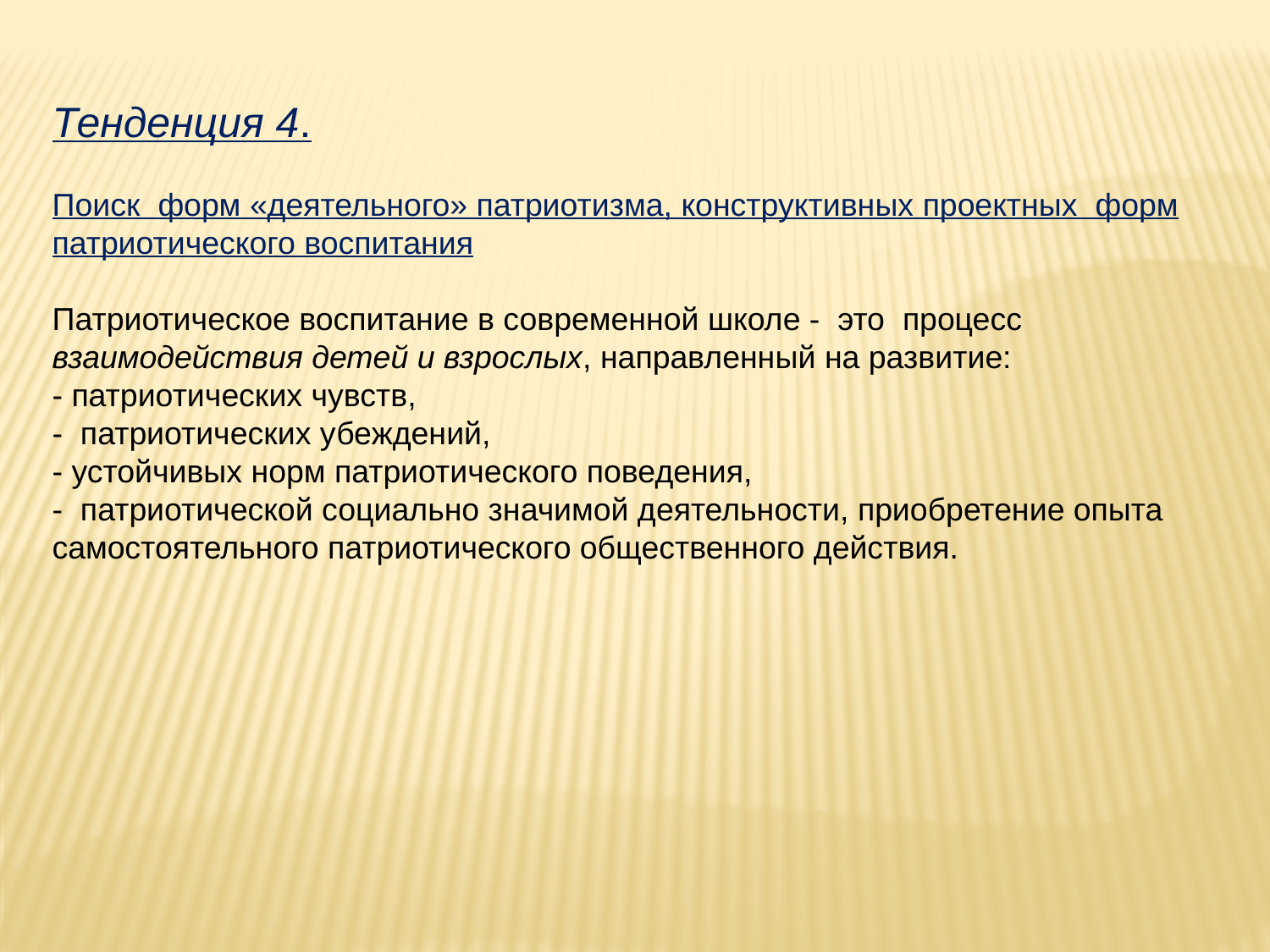

Тенденция 4.
Поиск  форм «деятельного» патриотизма, конструктивных проектных  форм патриотического воспитания
Патриотическое воспитание в современной школе -  это  процесс взаимодействия детей и взрослых, направленный на развитие:
- патриотических чувств, 
-  патриотических убеждений,
- устойчивых норм патриотического поведения,
-  патриотической социально значимой деятельности, приобретение опыта самостоятельного патриотического общественного действия.